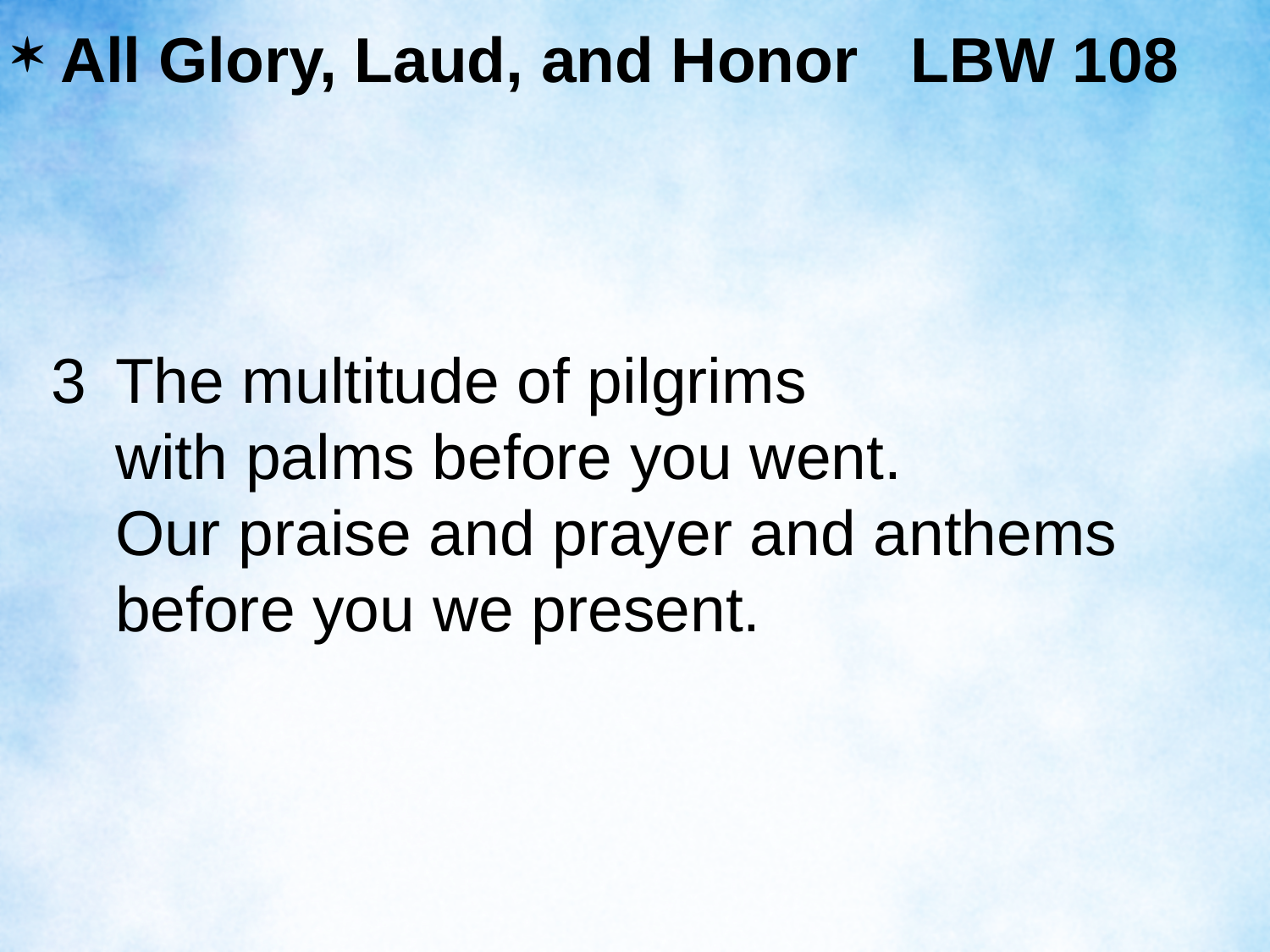

All Glory, Laud, and Honor   LBW 108
3	The multitude of pilgrims
	with palms before you went.
	Our praise and prayer and anthems
	before you we present.